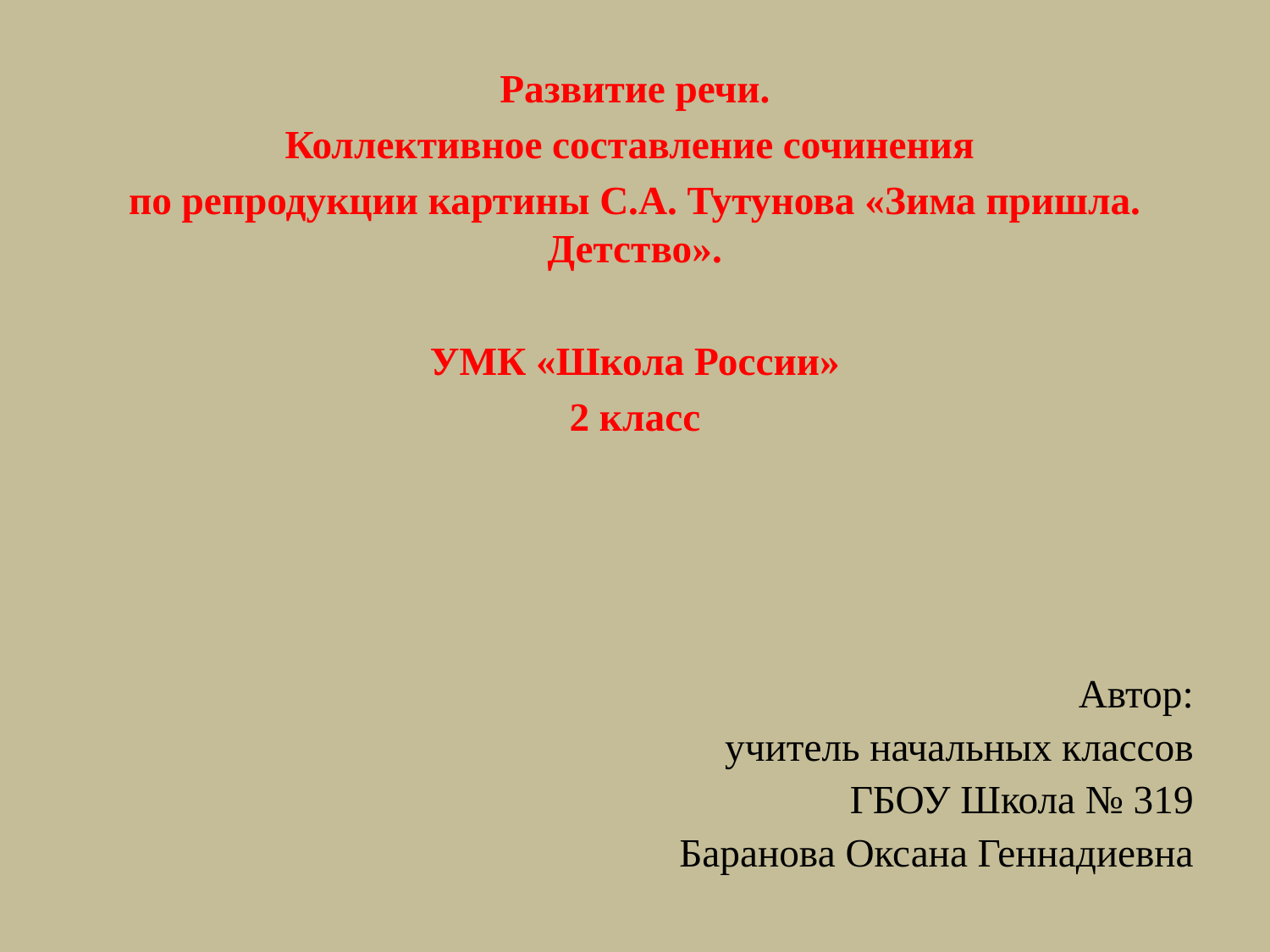

Развитие речи.
Коллективное составление сочинения
по репродукции картины С.А. Тутунова «Зима пришла. Детство».

УМК «Школа России»
2 класс

Автор:
учитель начальных классов
ГБОУ Школа № 319
Баранова Оксана Геннадиевна